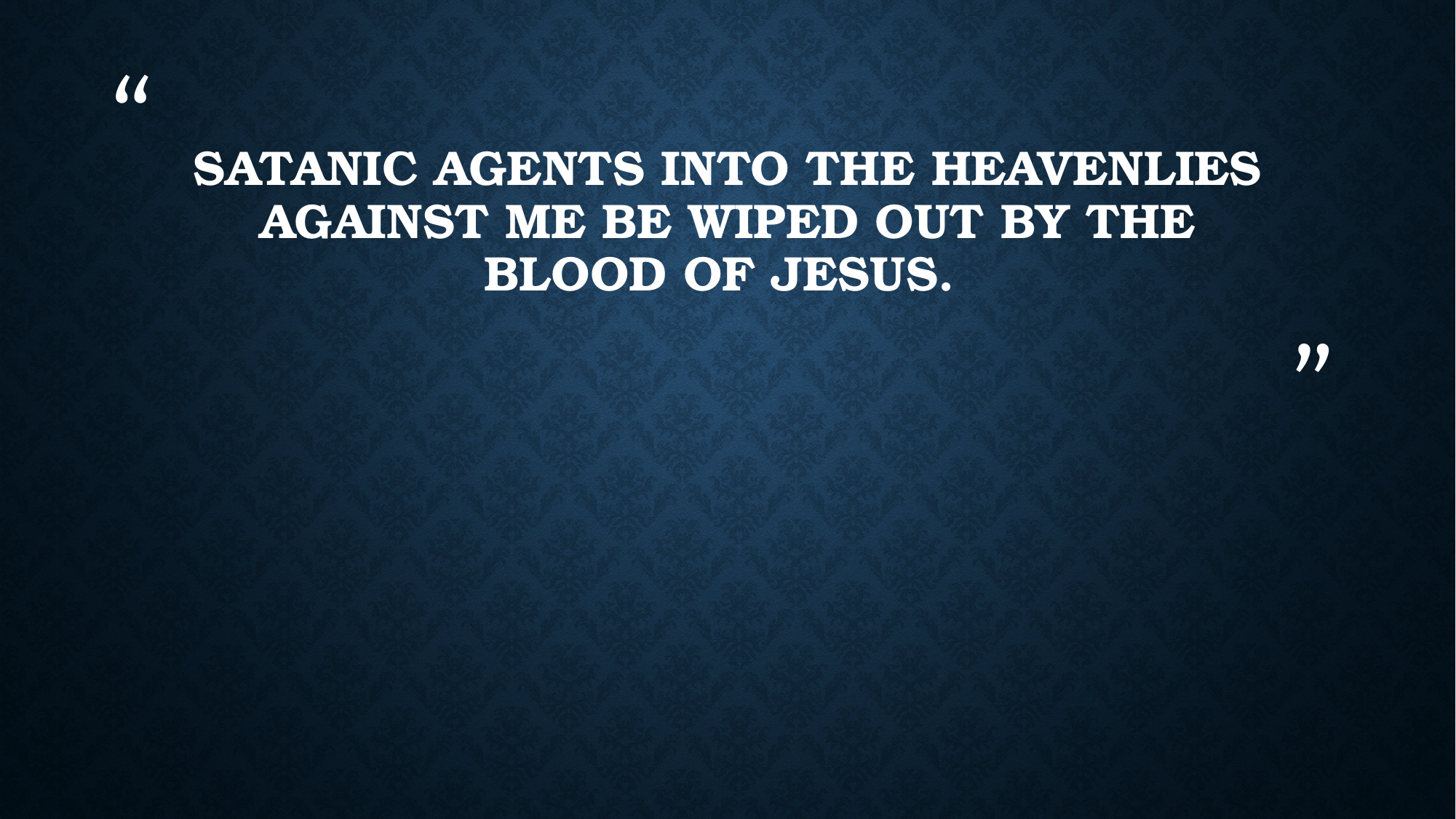

# satanic agents into the heavenlies against me be wiped out by the blood of Jesus.